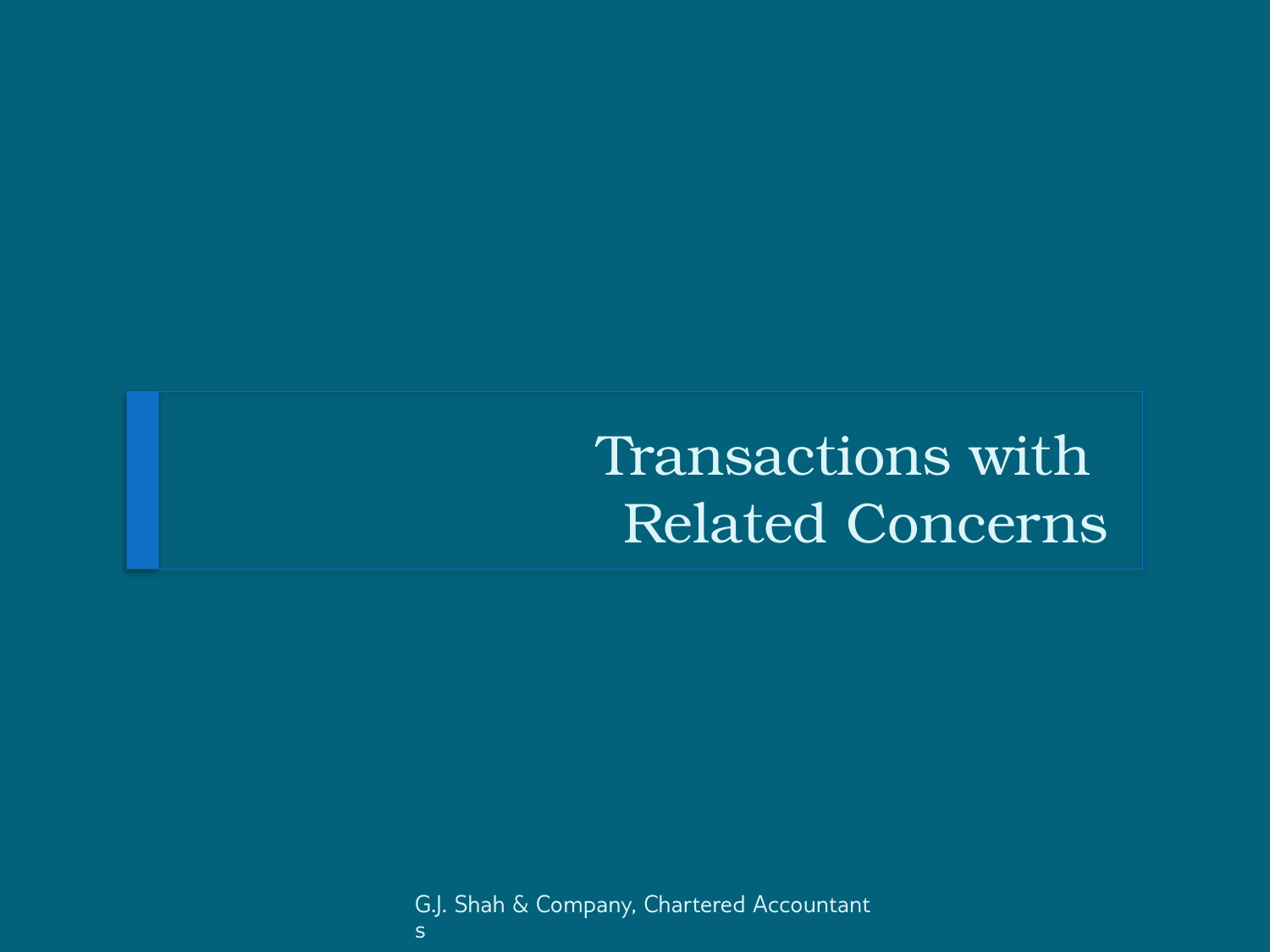

# Transactions with Related Concerns
G.J. Shah & Company, Chartered Accountants